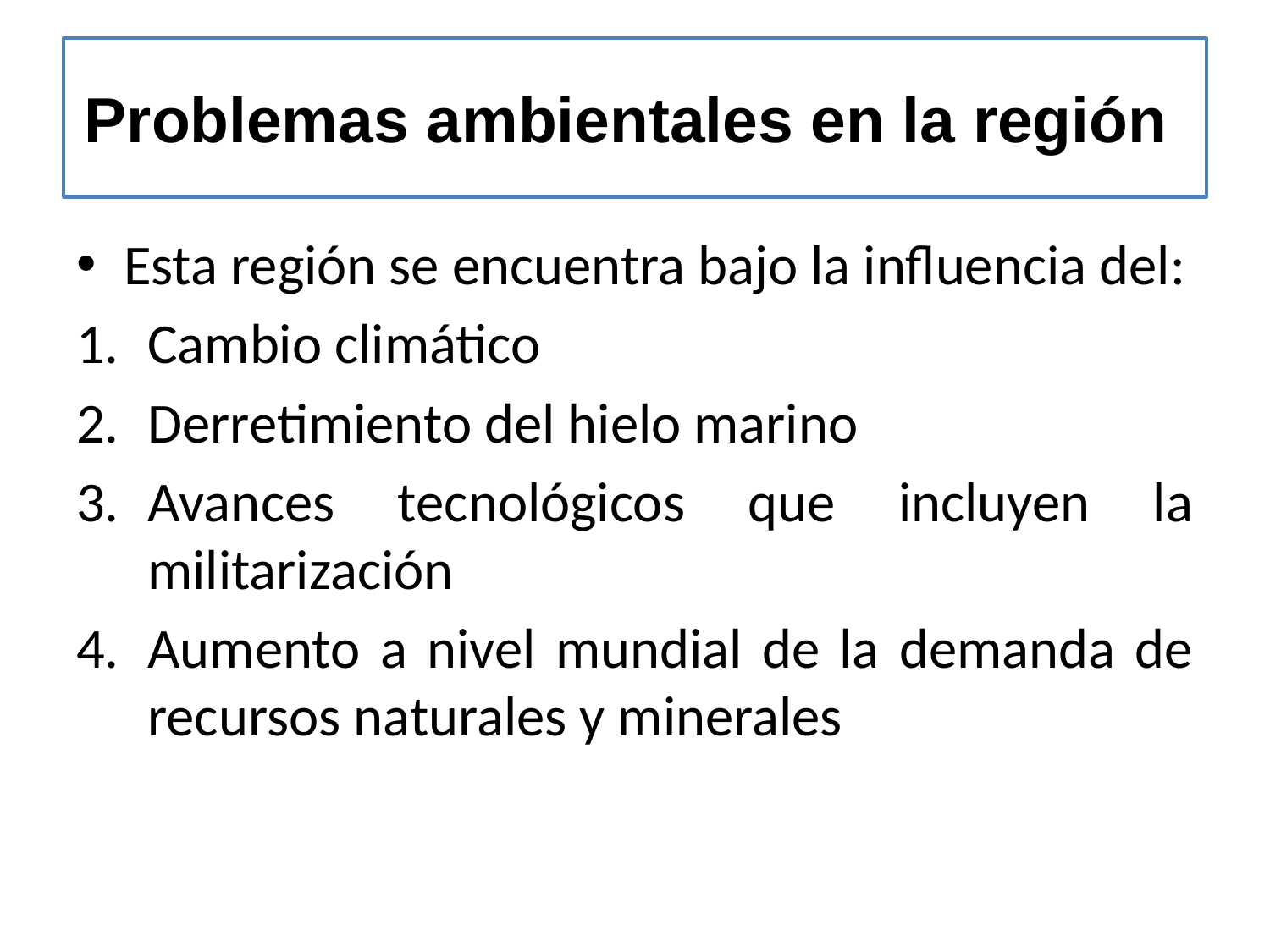

# Problemas ambientales en la región
Esta región se encuentra bajo la influencia del:
Cambio climático
Derretimiento del hielo marino
Avances tecnológicos que incluyen la militarización
Aumento a nivel mundial de la demanda de recursos naturales y minerales